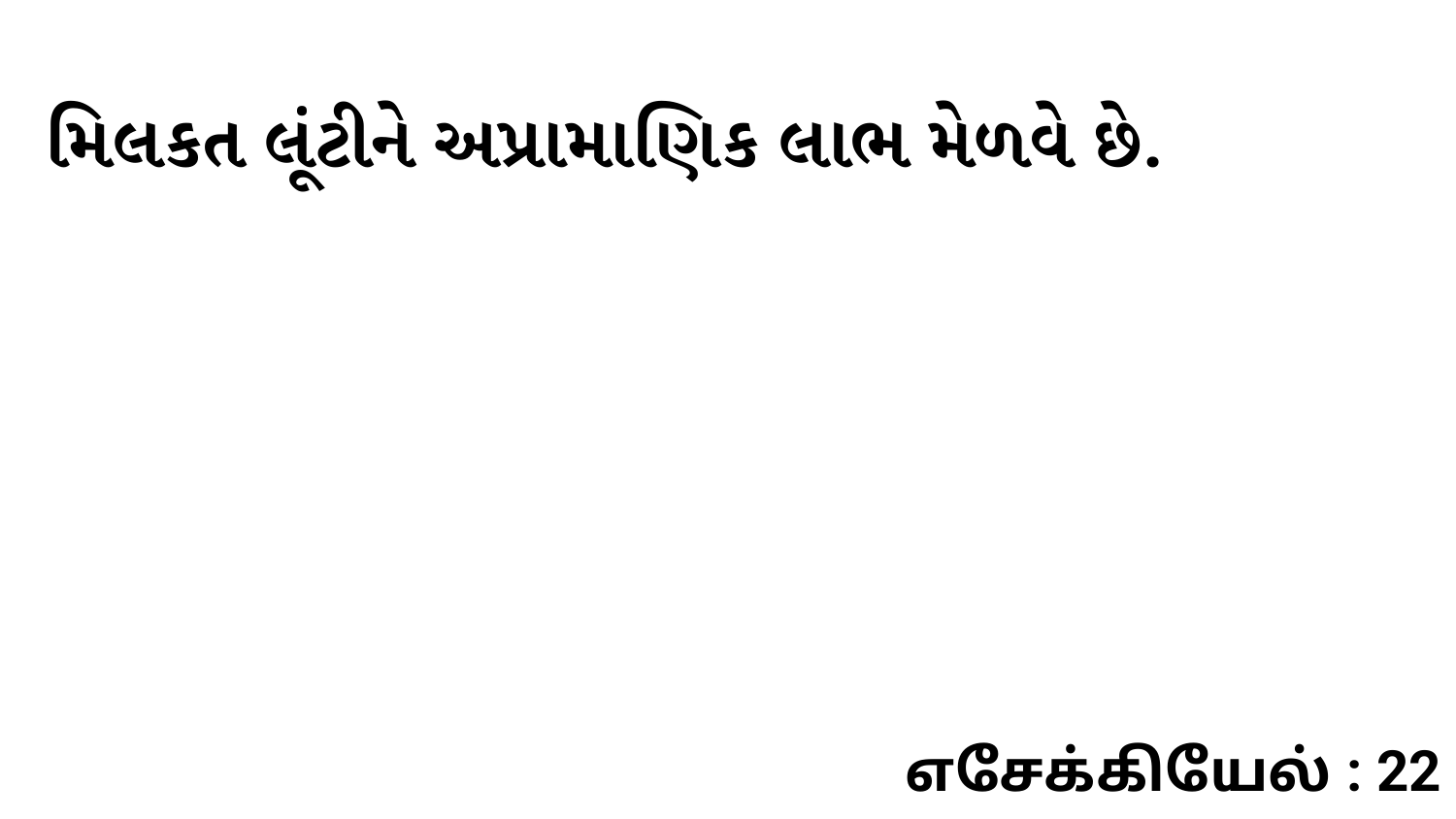

મિલકત લૂંટીને અપ્રામાણિક લાભ મેળવે છે.
எசேக்கியேல் : 22